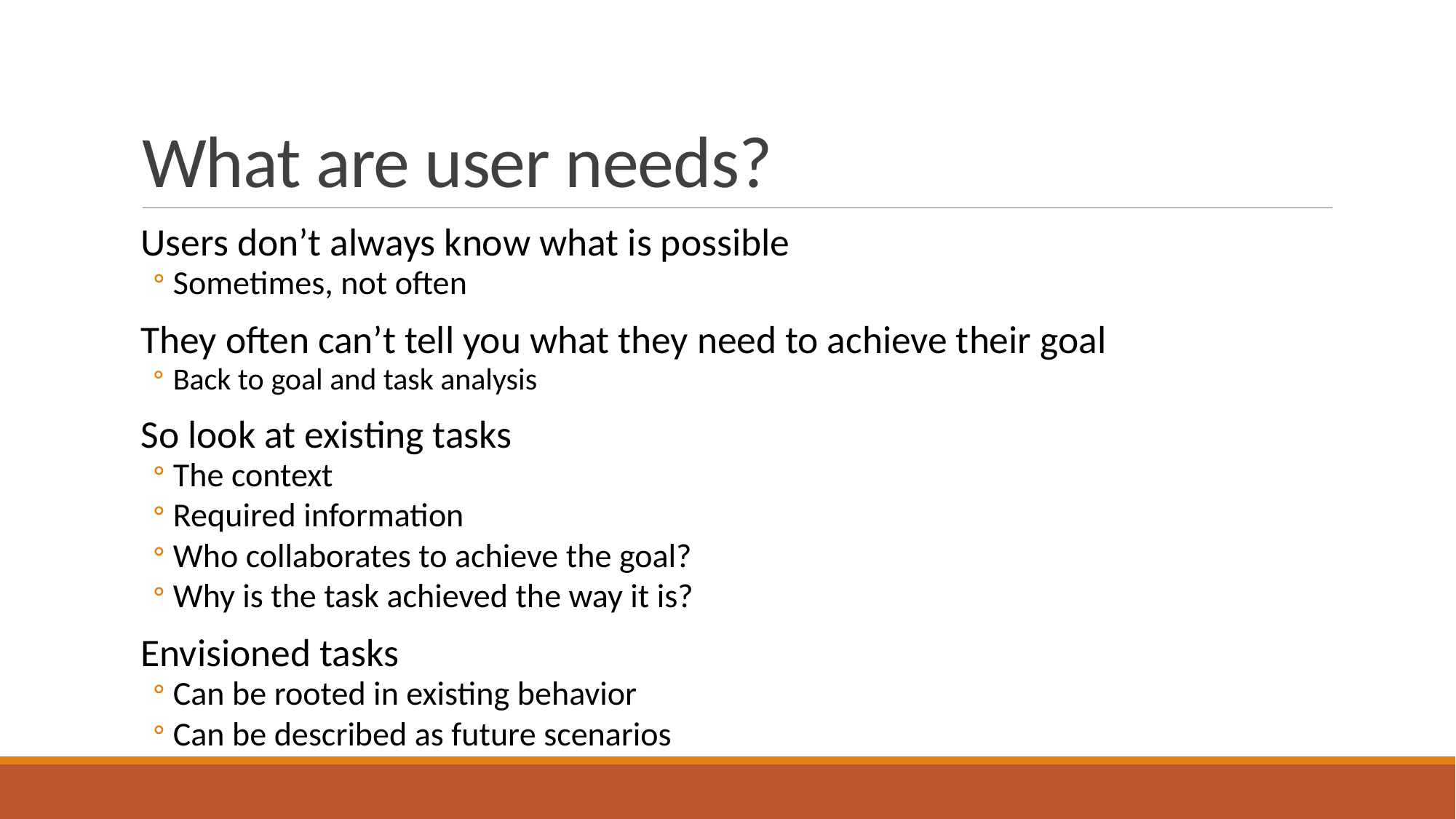

# What are user needs?
Users don’t always know what is possible
Sometimes, not often
They often can’t tell you what they need to achieve their goal
Back to goal and task analysis
So look at existing tasks
The context
Required information
Who collaborates to achieve the goal?
Why is the task achieved the way it is?
Envisioned tasks
Can be rooted in existing behavior
Can be described as future scenarios